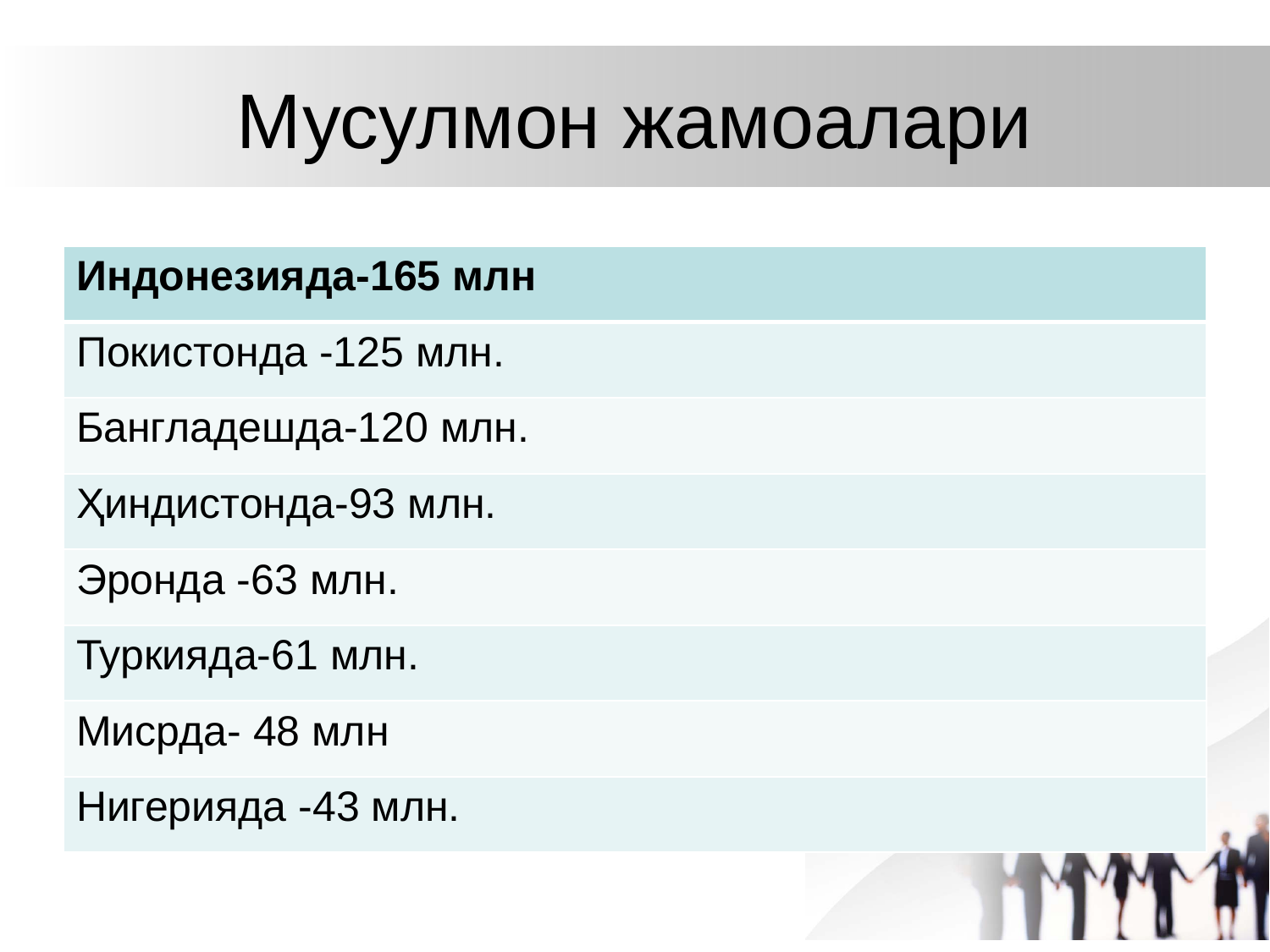

# Мусулмон жамоалари
| Индонезияда-165 млн |
| --- |
| Покистонда -125 млн. |
| Бангладешда-120 млн. |
| Ҳиндистонда-93 млн. |
| Эронда -63 млн. |
| Туркияда-61 млн. |
| Мисрда- 48 млн |
| Нигерияда -43 млн. |